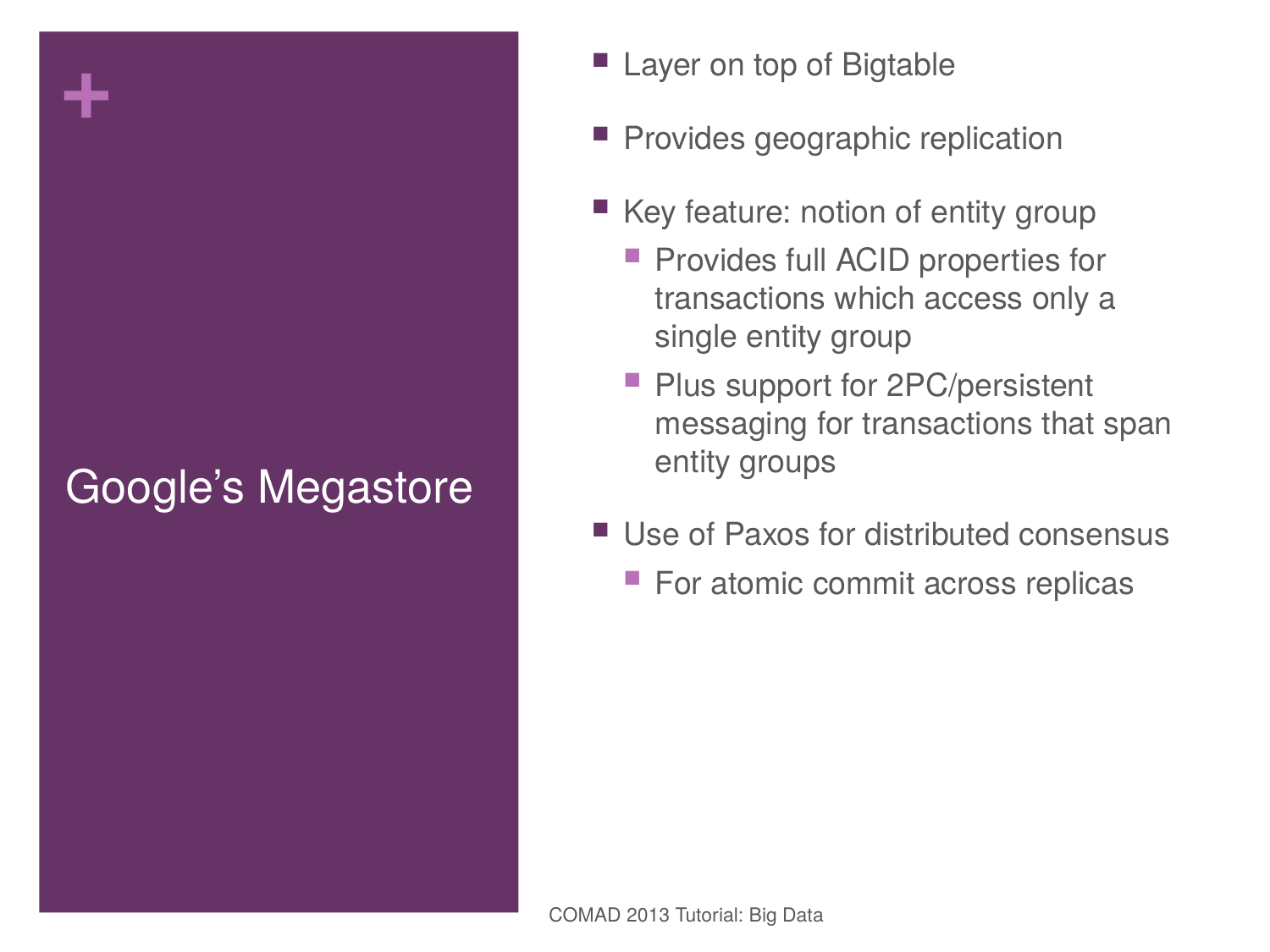

Layer on top of Bigtable
Provides geographic replication
Key feature: notion of entity group
Provides full ACID properties for transactions which access only a single entity group
Plus support for 2PC/persistent messaging for transactions that span entity groups
Use of Paxos for distributed consensus
For atomic commit across replicas
# Google’s Megastore

COMAD 2013 Tutorial: Big Data